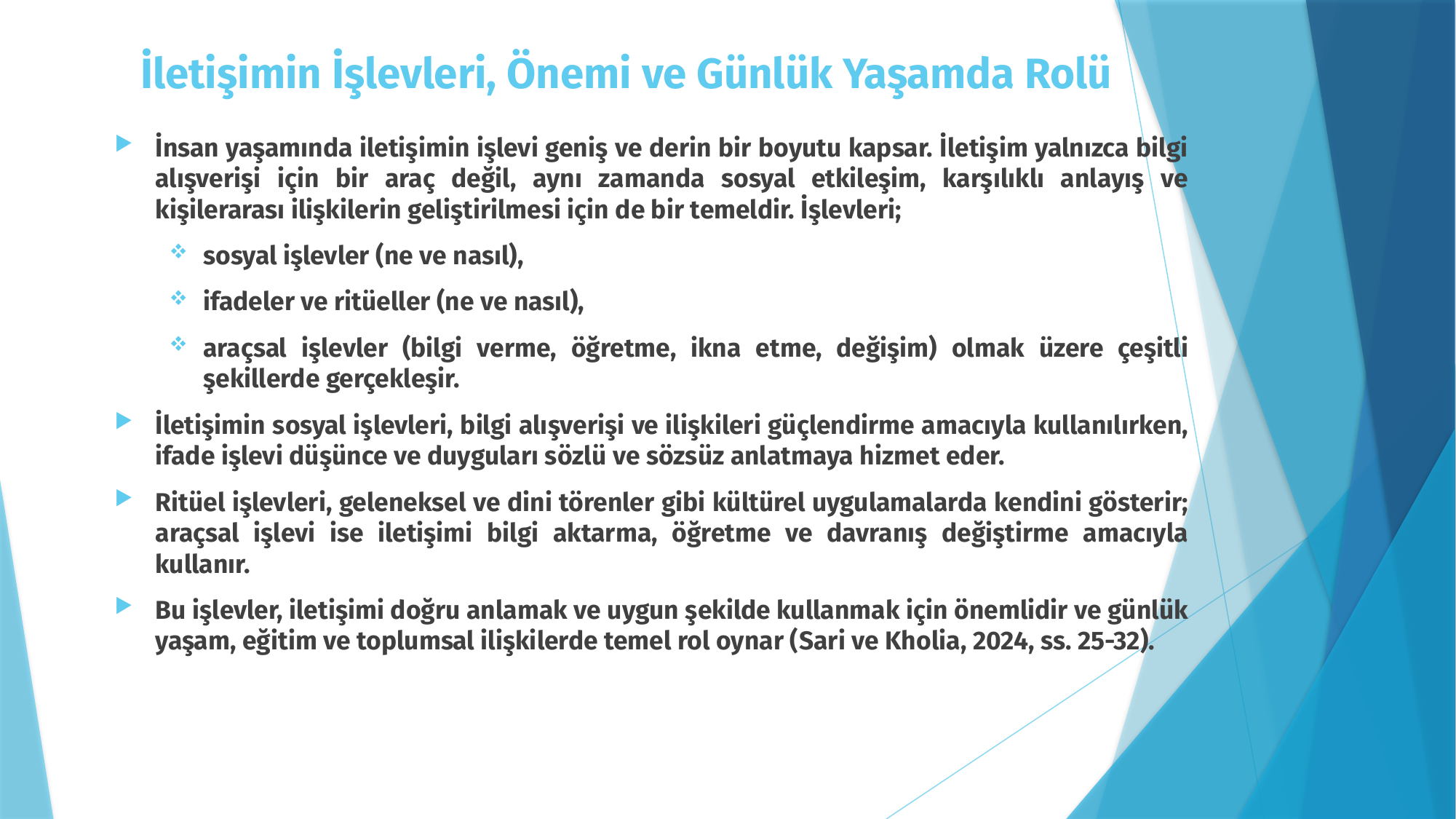

# İletişimin İşlevleri, Önemi ve Günlük Yaşamda Rolü
İnsan yaşamında iletişimin işlevi geniş ve derin bir boyutu kapsar. İletişim yalnızca bilgi alışverişi için bir araç değil, aynı zamanda sosyal etkileşim, karşılıklı anlayış ve kişilerarası ilişkilerin geliştirilmesi için de bir temeldir. İşlevleri;
sosyal işlevler (ne ve nasıl),
ifadeler ve ritüeller (ne ve nasıl),
araçsal işlevler (bilgi verme, öğretme, ikna etme, değişim) olmak üzere çeşitli şekillerde gerçekleşir.
İletişimin sosyal işlevleri, bilgi alışverişi ve ilişkileri güçlendirme amacıyla kullanılırken, ifade işlevi düşünce ve duyguları sözlü ve sözsüz anlatmaya hizmet eder.
Ritüel işlevleri, geleneksel ve dini törenler gibi kültürel uygulamalarda kendini gösterir; araçsal işlevi ise iletişimi bilgi aktarma, öğretme ve davranış değiştirme amacıyla kullanır.
Bu işlevler, iletişimi doğru anlamak ve uygun şekilde kullanmak için önemlidir ve günlük yaşam, eğitim ve toplumsal ilişkilerde temel rol oynar (Sari ve Kholia, 2024, ss. 25-32).